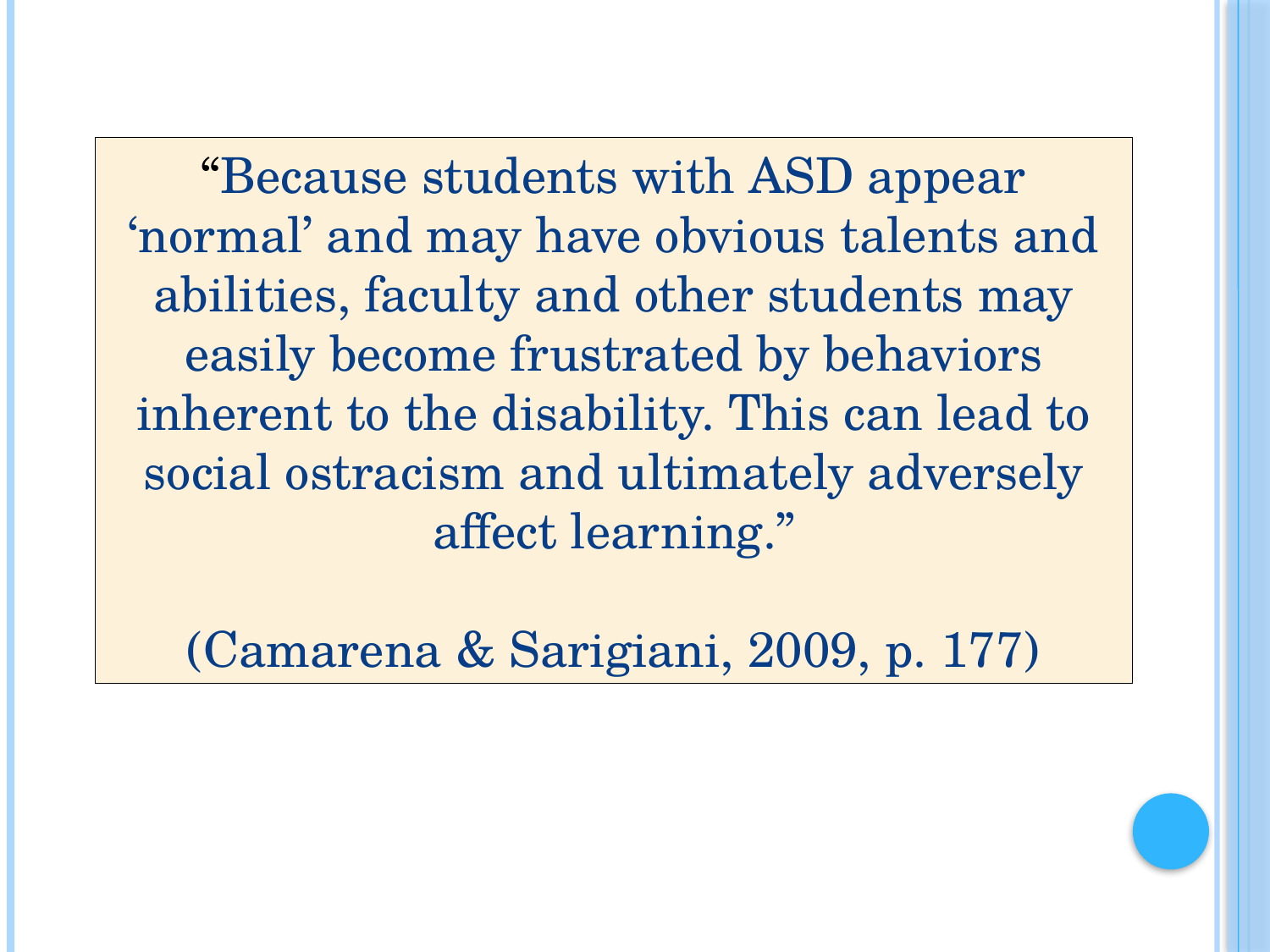

“Because students with ASD appear ‘normal’ and may have obvious talents and abilities, faculty and other students may easily become frustrated by behaviors inherent to the disability. This can lead to social ostracism and ultimately adversely affect learning.”

(Camarena & Sarigiani, 2009, p. 177)